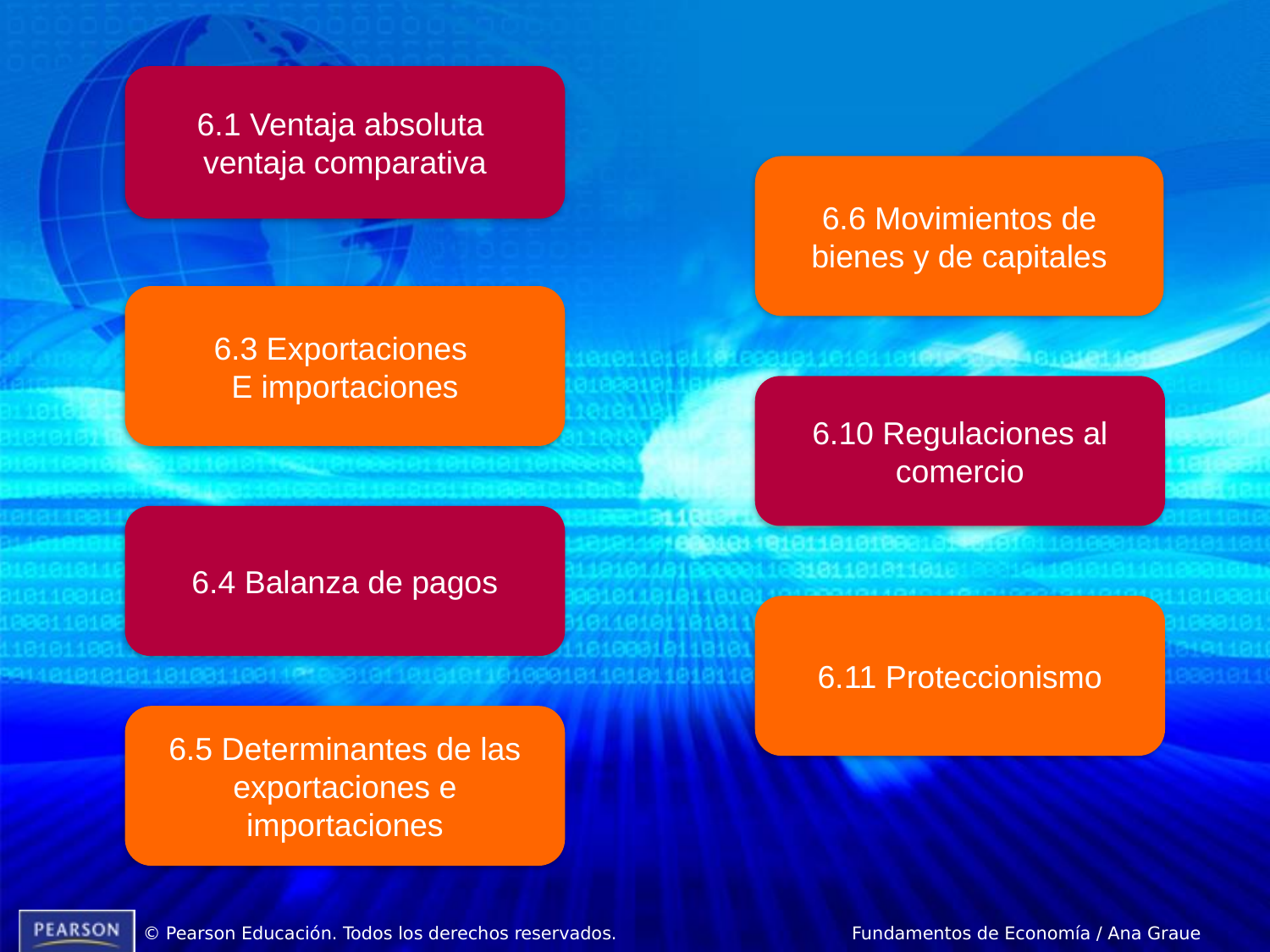

6.1 Ventaja absoluta  ventaja comparativa
6.6 Movimientos de bienes y de capitales
6.3 Exportaciones
E importaciones
6.10 Regulaciones al comercio
6.4 Balanza de pagos
6.11 Proteccionismo
6.5 Determinantes de las exportaciones e importaciones